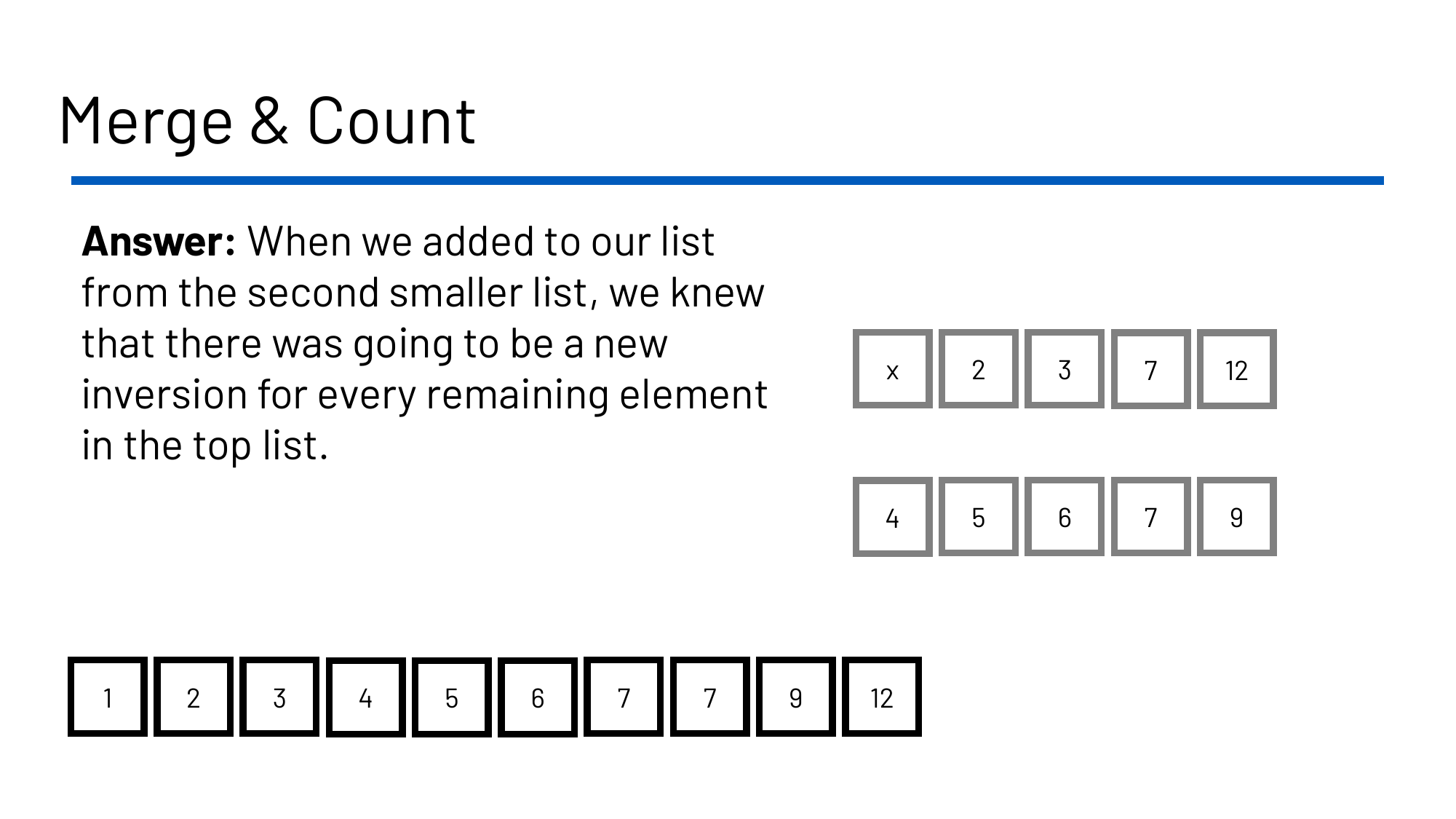

# Merge & Count
Answer: When we added to our list from the second smaller list, we knew that there was going to be a new inversion for every remaining element in the top list.
x
2
3
7
12
5
6
7
9
4
1
2
3
7
7
9
12
4
5
6